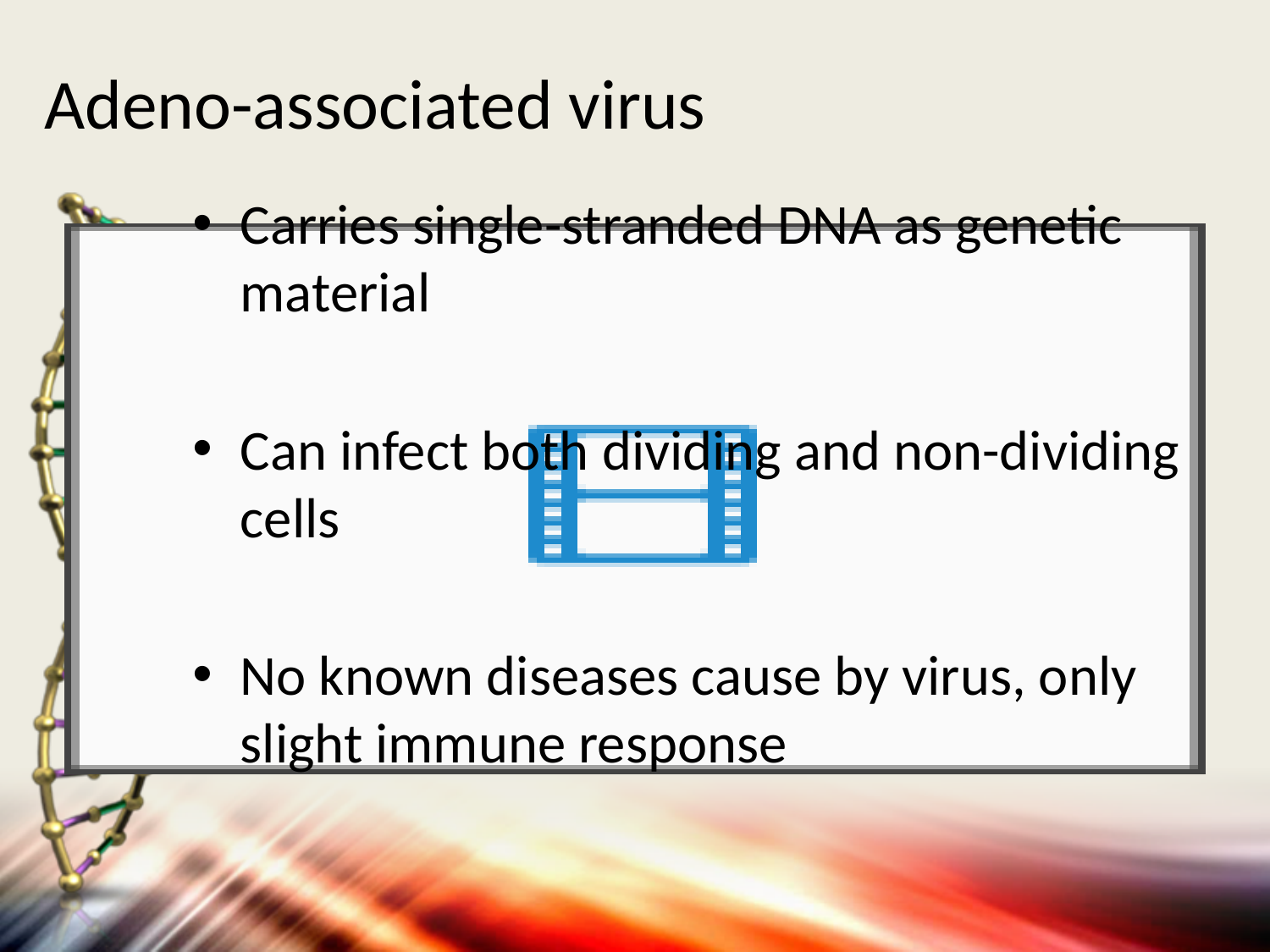

# Adeno-associated virus
Carries single-stranded DNA as genetic material

Can infect both dividing and non-dividing cells

No known diseases cause by virus, only slight immune response